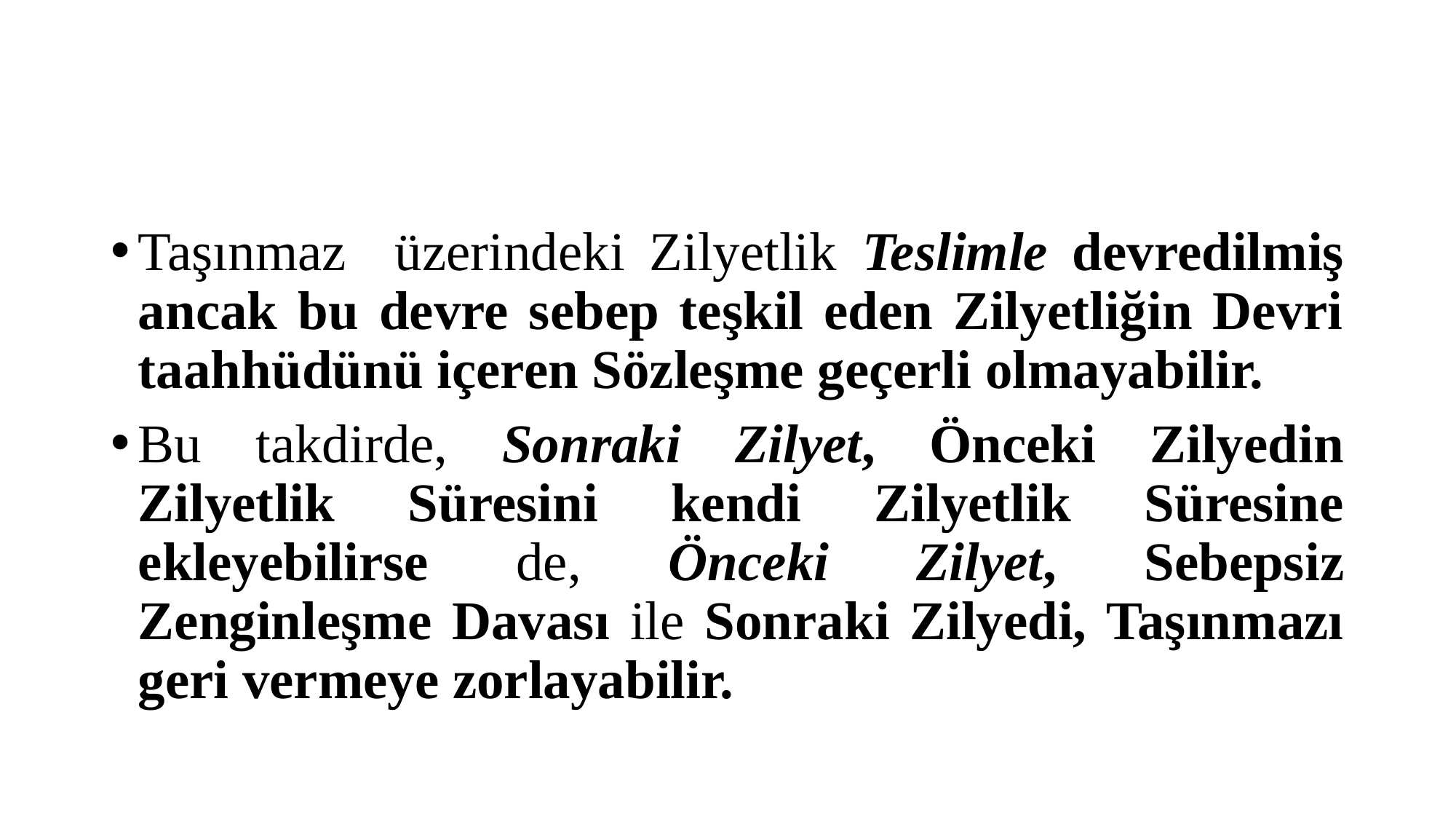

#
Taşınmaz  üzerindeki Zilyetlik Teslimle devredilmiş ancak bu devre sebep teşkil eden Zilyetliğin Devri taahhüdünü içeren Sözleşme geçerli olmayabilir.
Bu takdirde, Sonraki Zilyet, Önceki Zilyedin Zilyetlik Süresini kendi Zilyetlik Süresine ekleyebilirse de, Önceki Zilyet, Sebepsiz Zenginleşme Davası ile Sonraki Zilyedi, Taşınmazı geri vermeye zorlayabilir.